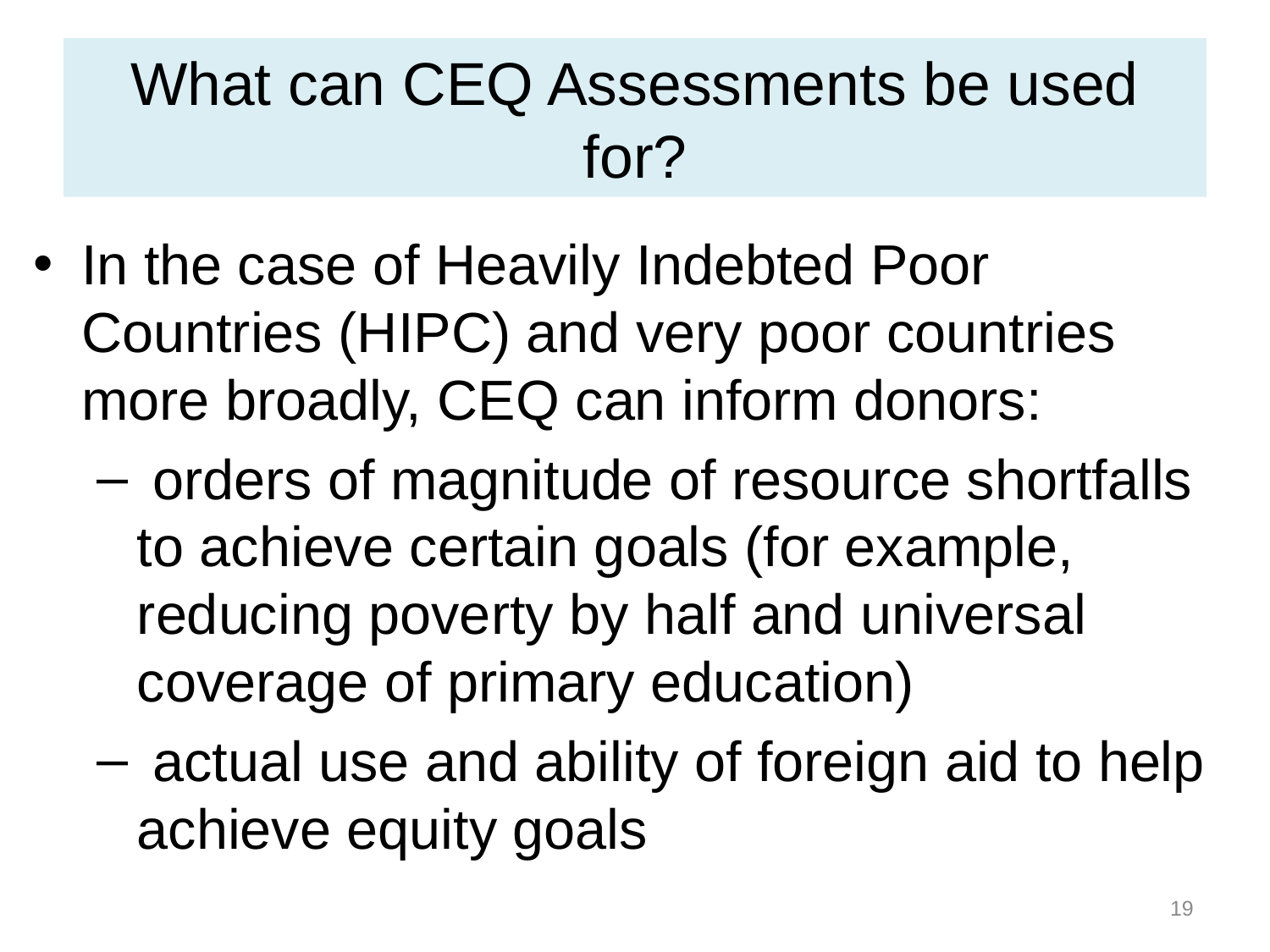

# What can CEQ Assessments be used for?
In the case of Heavily Indebted Poor Countries (HIPC) and very poor countries more broadly, CEQ can inform donors:
 orders of magnitude of resource shortfalls to achieve certain goals (for example, reducing poverty by half and universal coverage of primary education)
 actual use and ability of foreign aid to help achieve equity goals
19